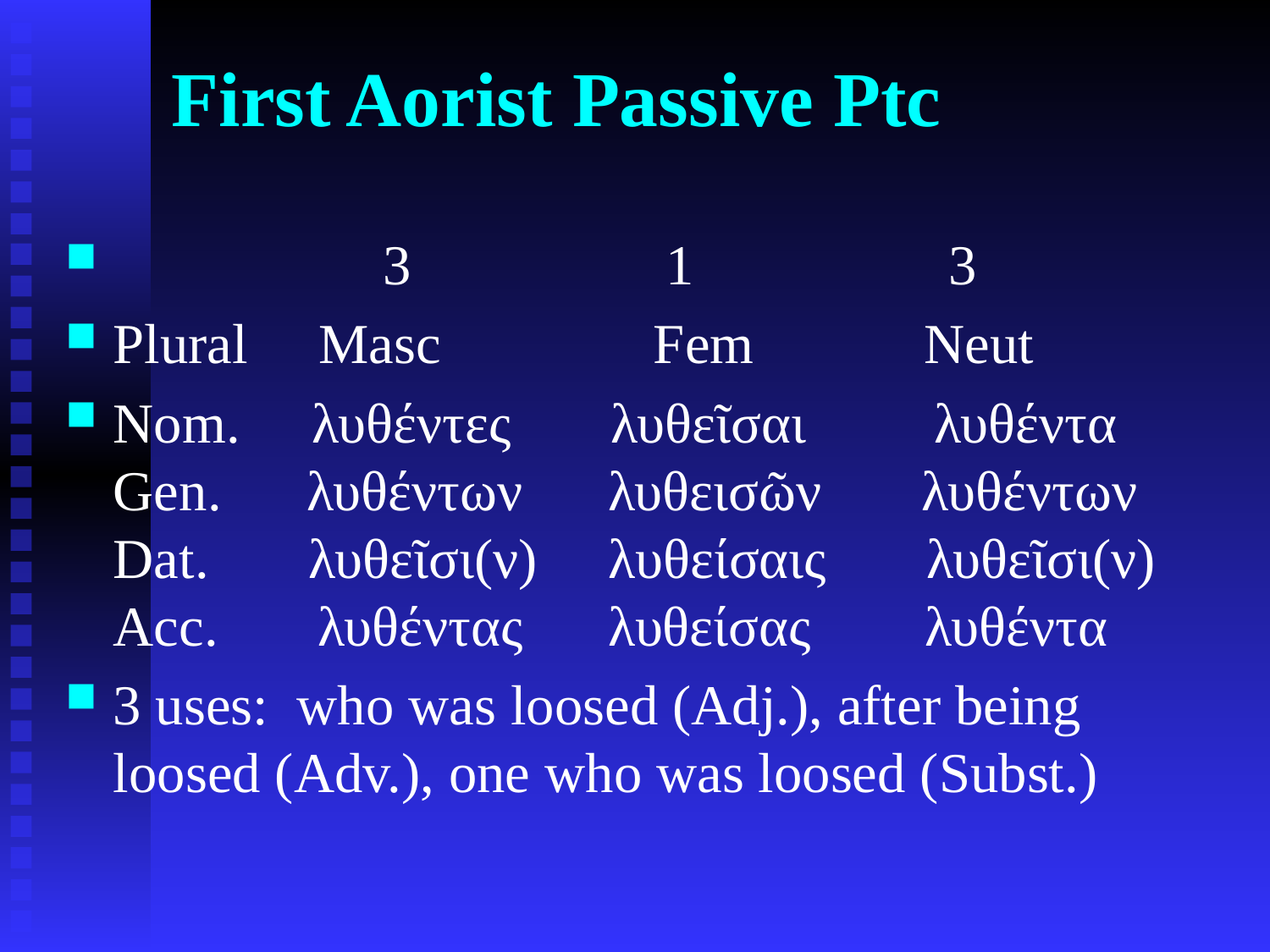

# First Aorist Passive Ptc
                   3                  1                  3
Plural     Masc               Fem            Neut
Nom.     λυθέντες       λυθεῖσαι         λυθέντα
Gen.      λυθέντων      λυθεισῶν       λυθέντων
Dat.       λυθεῖσι(ν)     λυθείσαις       λυθεῖσι(ν)
Acc.       λυθέντας      λυθείσας        λυθέντα
3 uses:  who was loosed (Adj.), after being loosed (Adv.), one who was loosed (Subst.)